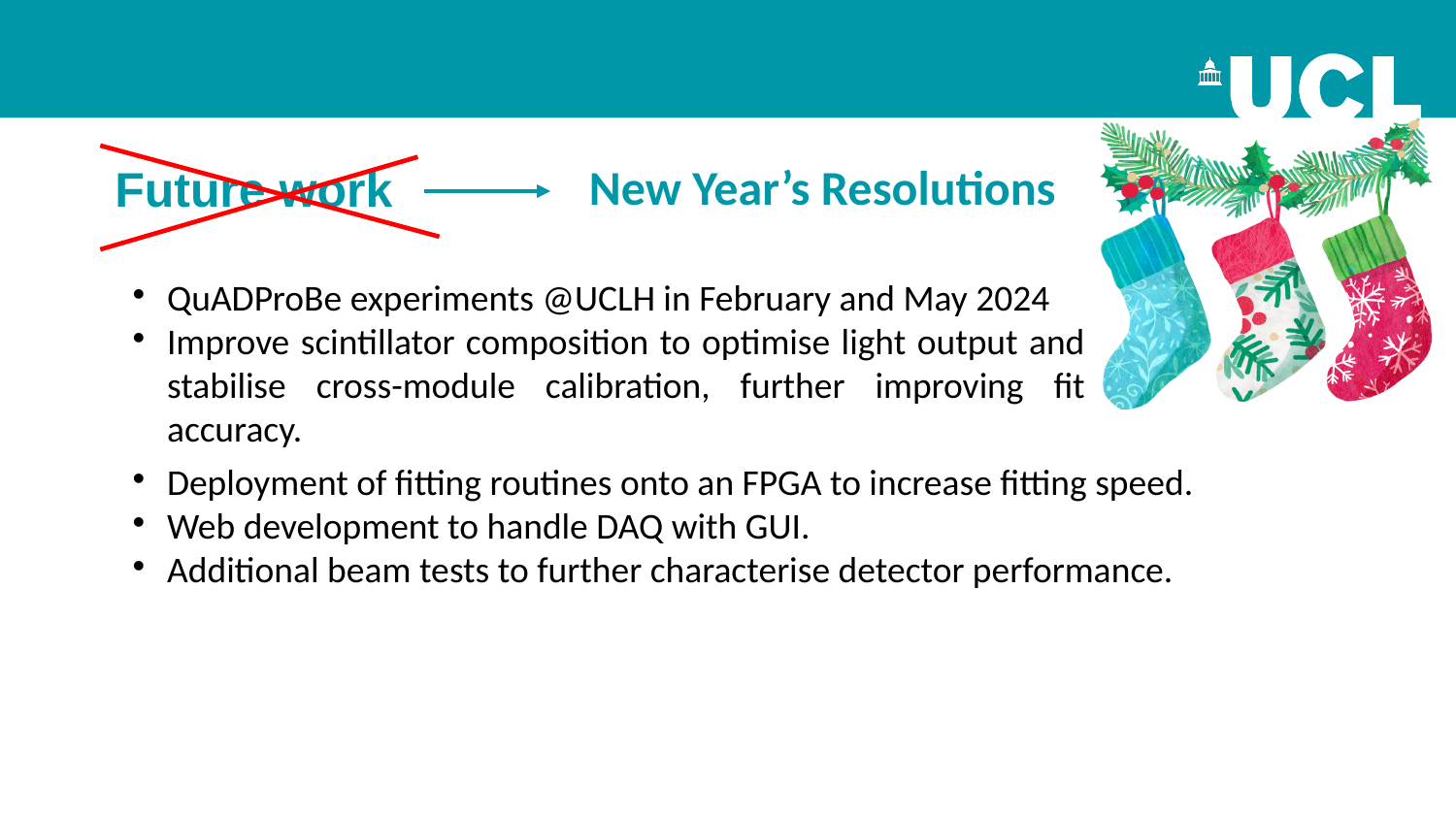

New Year’s Resolutions
Future work
QuADProBe experiments @UCLH in February and May 2024
Improve scintillator composition to optimise light output and stabilise cross-module calibration, further improving fit accuracy.
Deployment of fitting routines onto an FPGA to increase fitting speed.
Web development to handle DAQ with GUI.
Additional beam tests to further characterise detector performance.